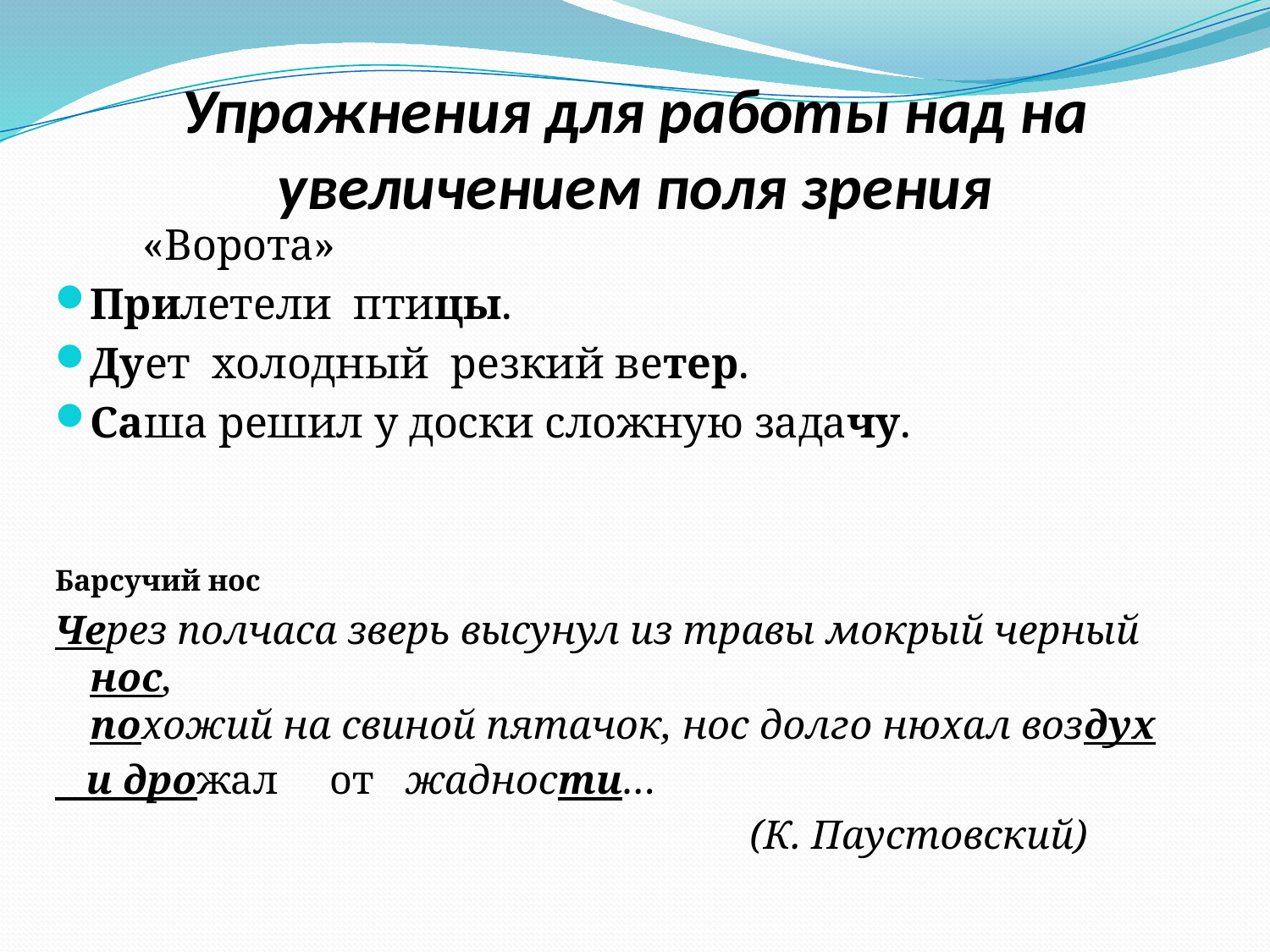

# Упражнения для работы над на увеличением поля зрения
        «Ворота»
Прилетели  птицы.
Дует  холодный  резкий ветер.
Саша решил у доски сложную задачу.

Барсучий нос
Через полчаса зверь высунул из травы мокрый черный нос,
похожий на свиной пятачок, нос долго нюхал воздух
   и дрожал     от   жадности…
                                                                   (К. Паустовский)